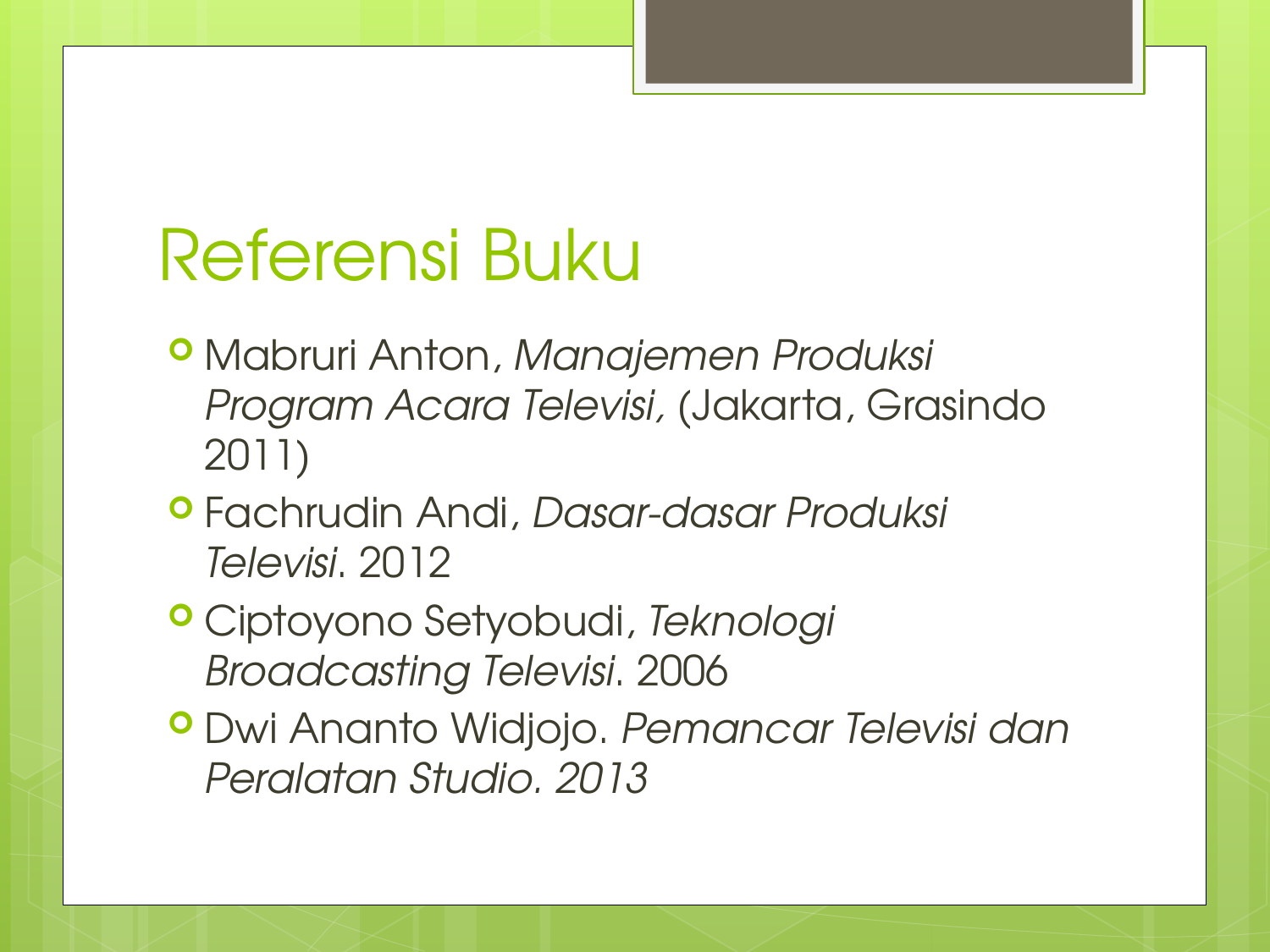

# Referensi Buku
Mabruri Anton, Manajemen Produksi Program Acara Televisi, (Jakarta, Grasindo 2011)
Fachrudin Andi, Dasar-dasar Produksi Televisi. 2012
Ciptoyono Setyobudi, Teknologi Broadcasting Televisi. 2006
Dwi Ananto Widjojo. Pemancar Televisi dan Peralatan Studio. 2013